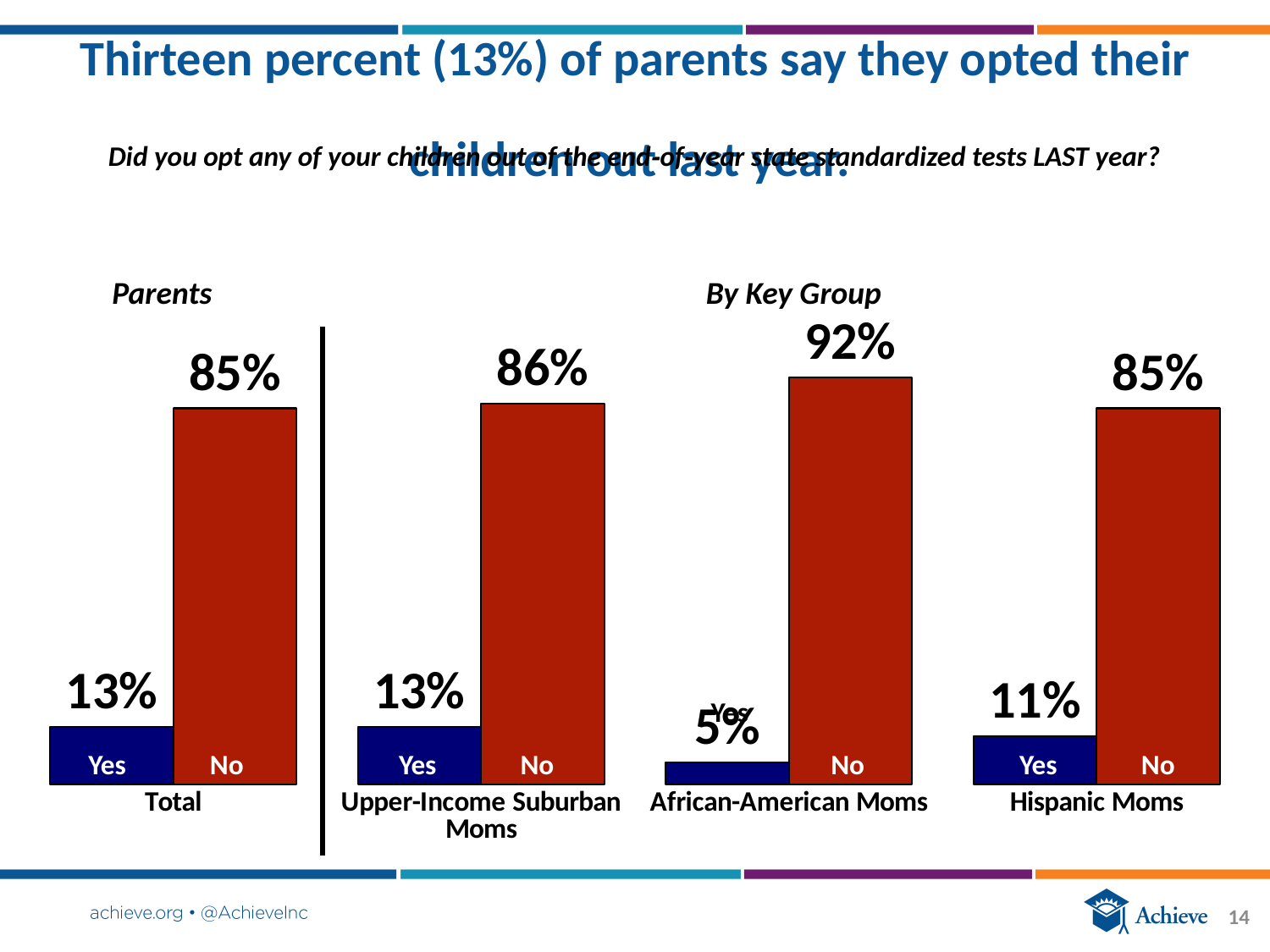

### Chart

| Category | Series 1 | Series 2 |
|---|---|---|
| Total | 0.13 | 0.85 |
| Upper-Income Suburban Moms | 0.13 | 0.86 |
| African-American Moms
 | 0.05 | 0.92 |
| Hispanic Moms
 | 0.11 | 0.85 |
# Thirteen percent (13%) of parents say they opted their
children out last year.
Did you opt any of your children out of the end‐of‐year state standardized tests LAST year?
Parents
By Key Group
Yes
Yes
No
Yes
No
No
Yes
No
14